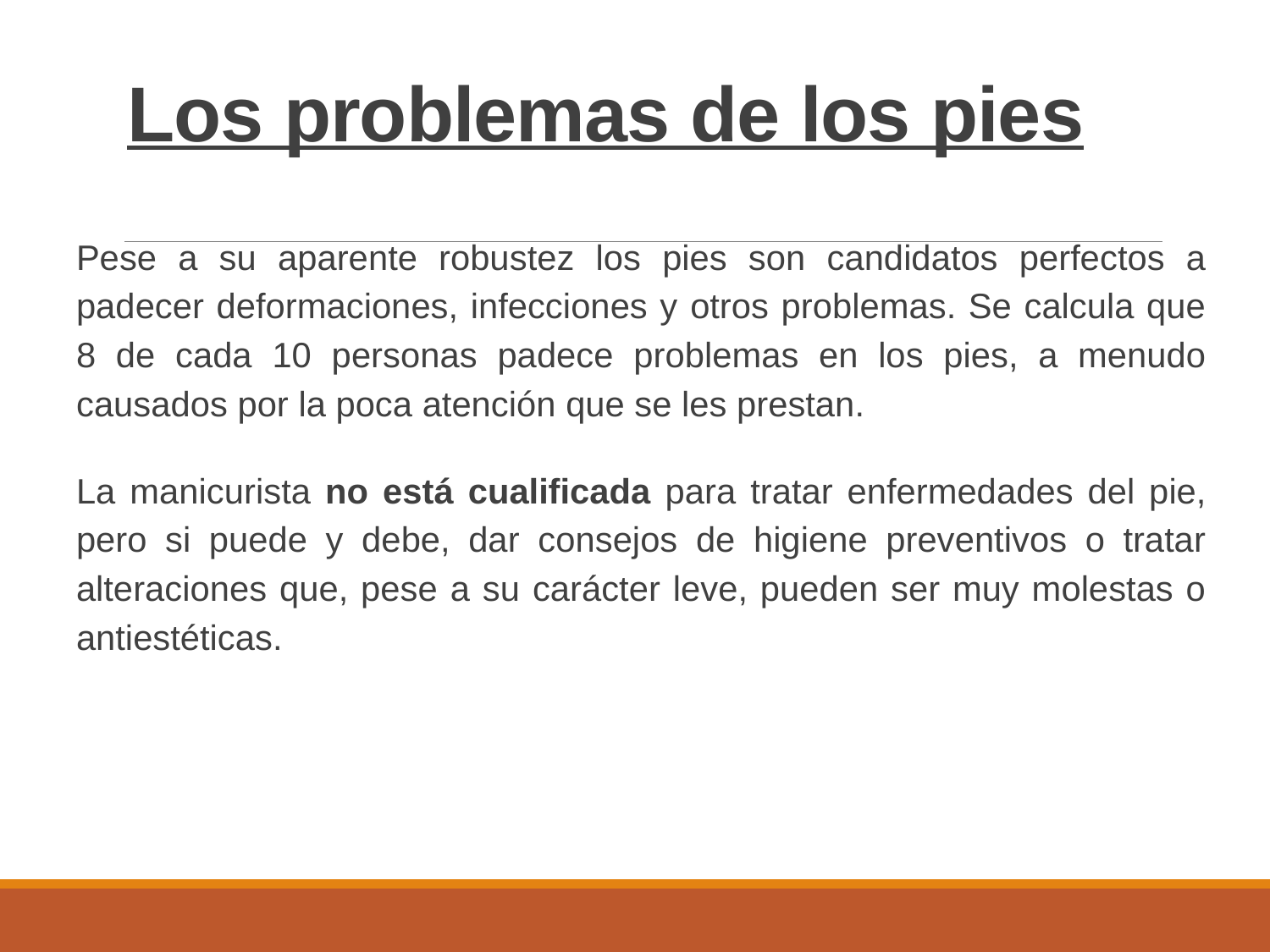

# Los problemas de los pies
Pese a su aparente robustez los pies son candidatos perfectos a padecer deformaciones, infecciones y otros problemas. Se calcula que 8 de cada 10 personas padece problemas en los pies, a menudo causados por la poca atención que se les prestan.
La manicurista no está cualificada para tratar enfermedades del pie, pero si puede y debe, dar consejos de higiene preventivos o tratar alteraciones que, pese a su carácter leve, pueden ser muy molestas o antiestéticas.